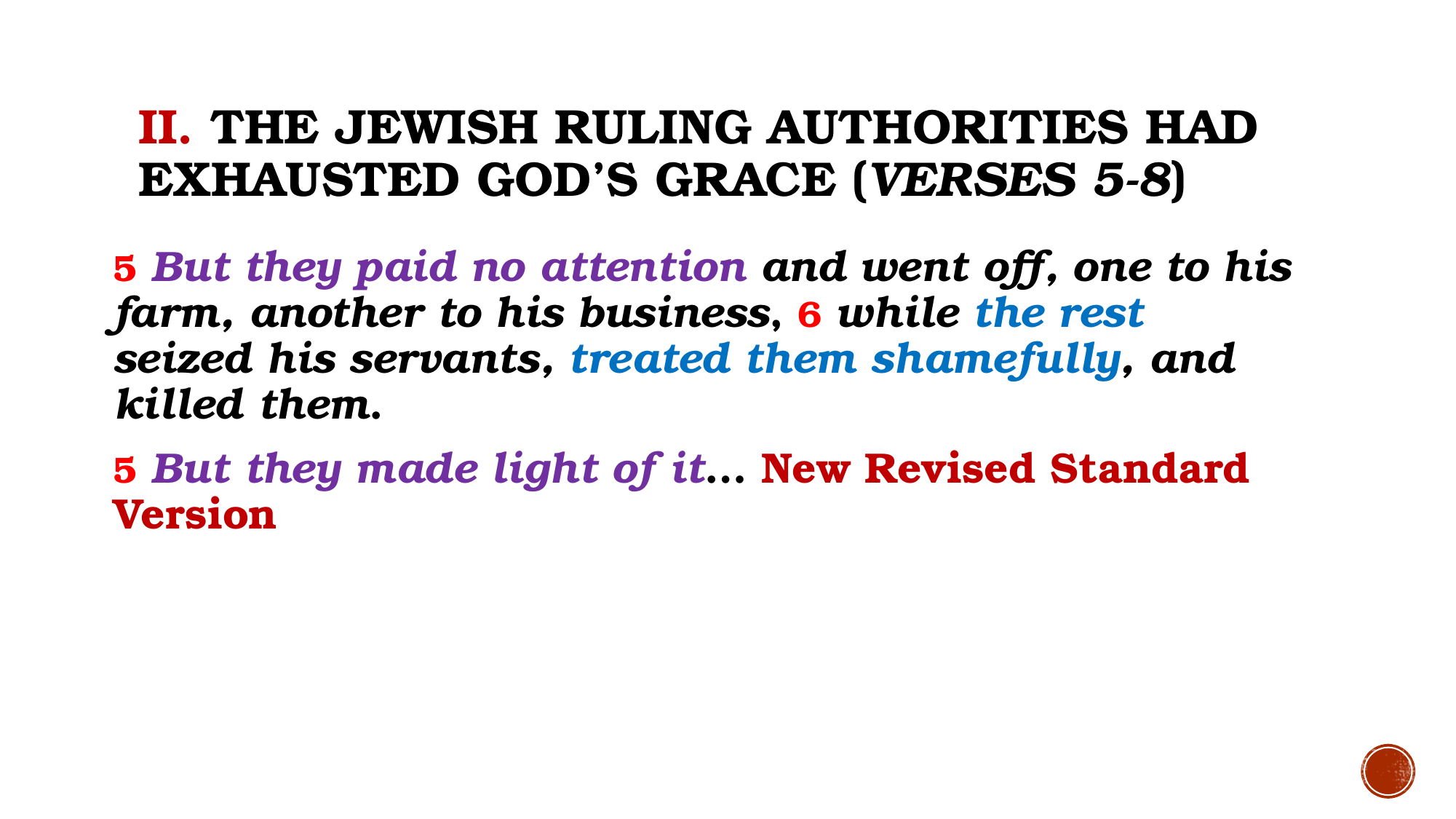

# II. The Jewish ruling authorities had exhausted God’s grace (verses 5-8)
5 But they paid no attention and went off, one to his farm, another to his business, 6 while the rest seized his servants, treated them shamefully, and killed them.
5 But they made light of it… New Revised Standard Version